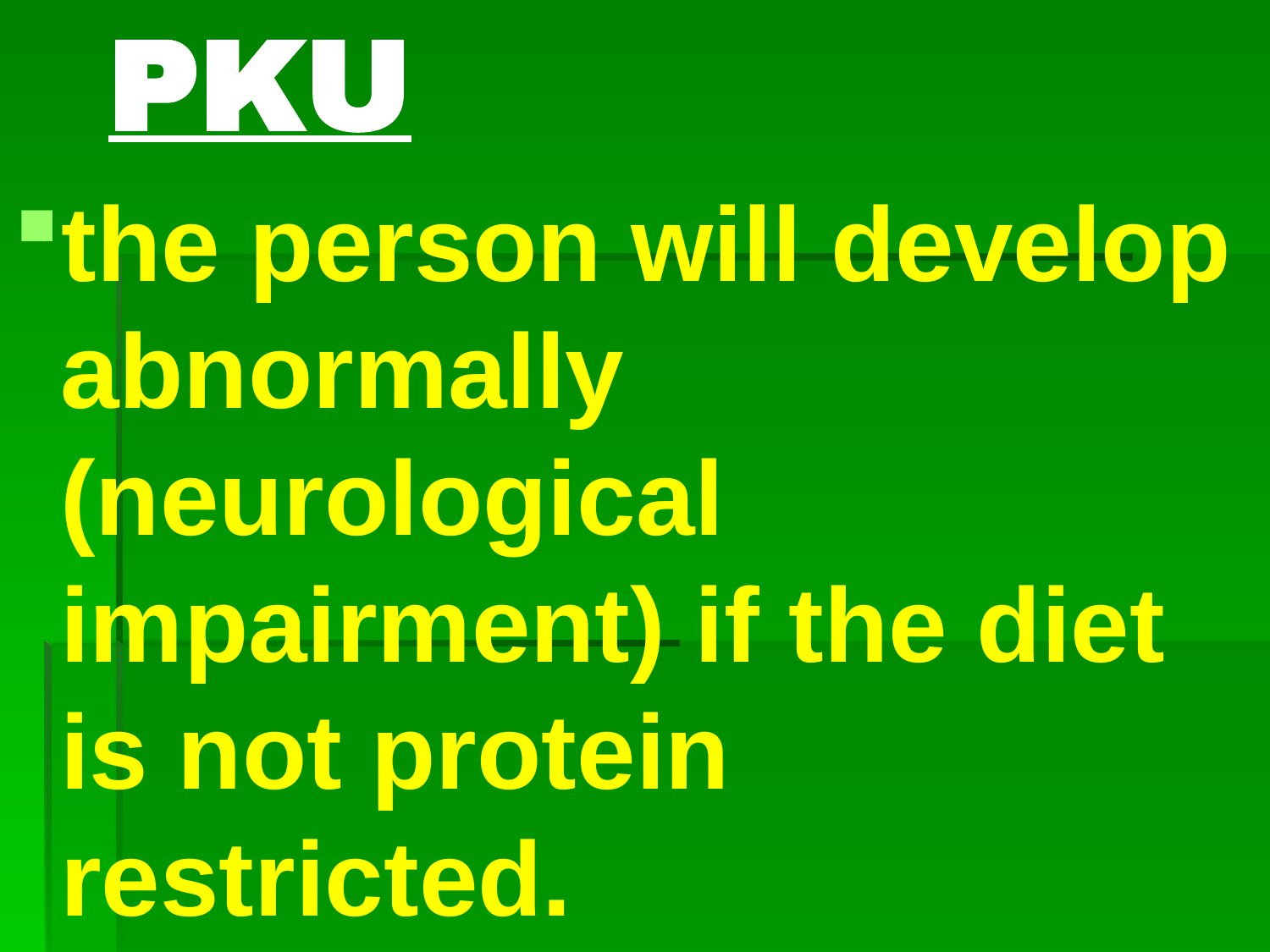

# PKU
the person will develop abnormally (neurological impairment) if the diet is not protein restricted.